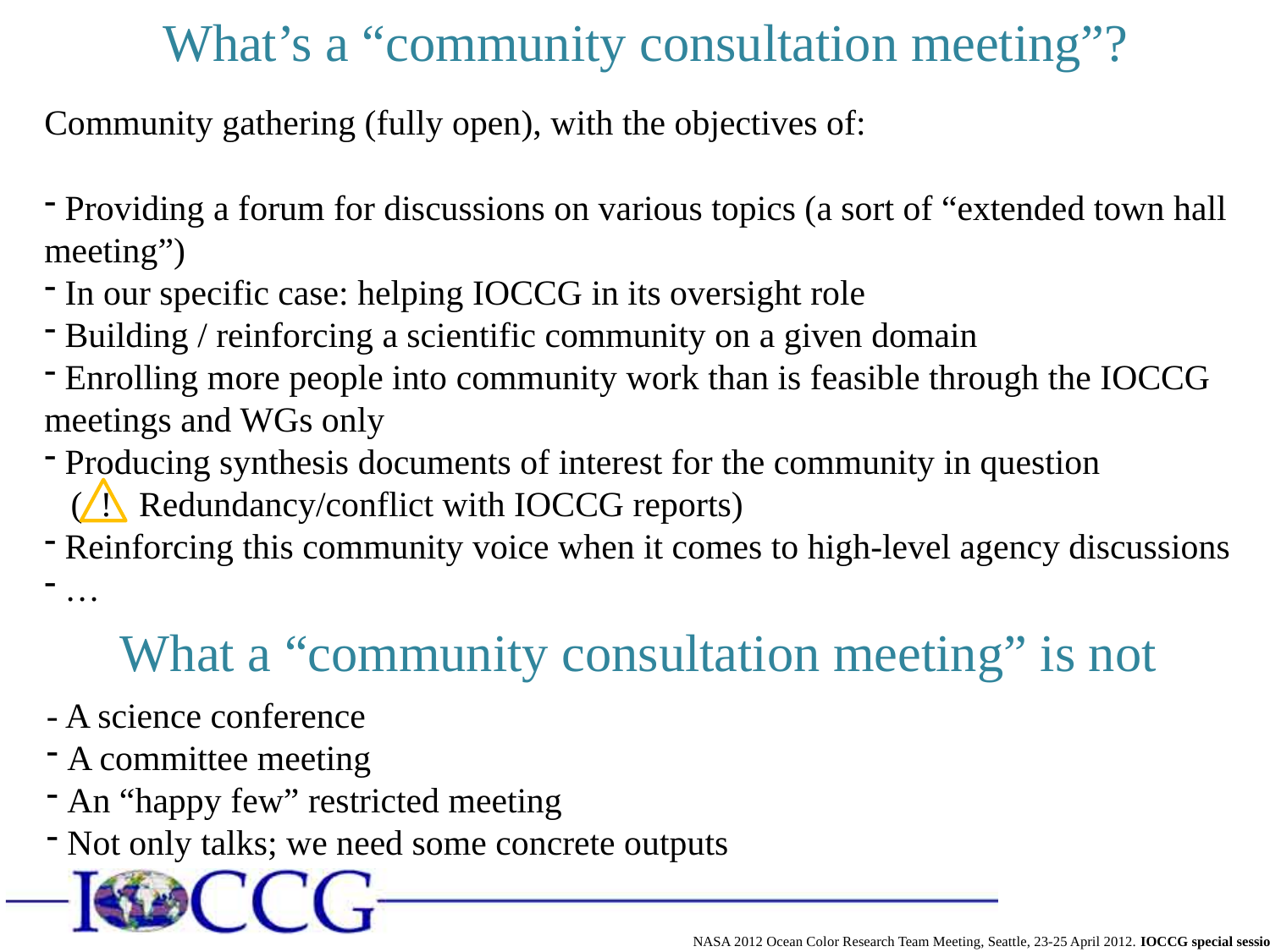

What’s a “community consultation meeting”?
Community gathering (fully open), with the objectives of:

 Providing a forum for discussions on various topics (a sort of “extended town hall meeting”)
 In our specific case: helping IOCCG in its oversight role
 Building / reinforcing a scientific community on a given domain
 Enrolling more people into community work than is feasible through the IOCCG meetings and WGs only
 Producing synthesis documents of interest for the community in question
   (  !   Redundancy/conflict with IOCCG reports)
 Reinforcing this community voice when it comes to high-level agency discussions
 …

What a “community consultation meeting” is not
- A science conference
 A committee meeting
 An “happy few” restricted meeting
 Not only talks; we need some concrete outputs